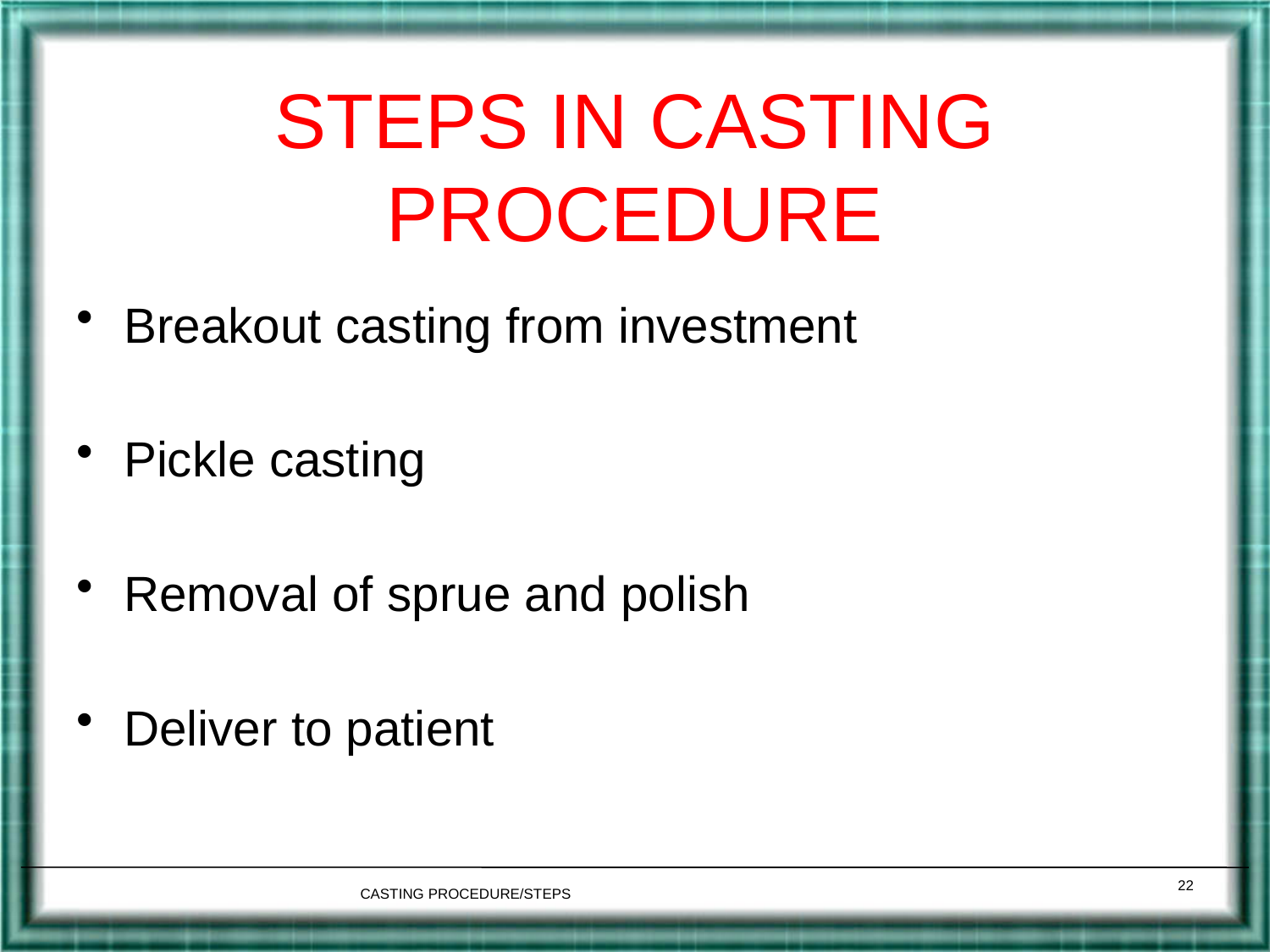

# STEPS IN CASTING PROCEDURE
Breakout casting from investment
Pickle casting
Removal of sprue and polish
Deliver to patient

22
CASTING PROCEDURE/STEPS